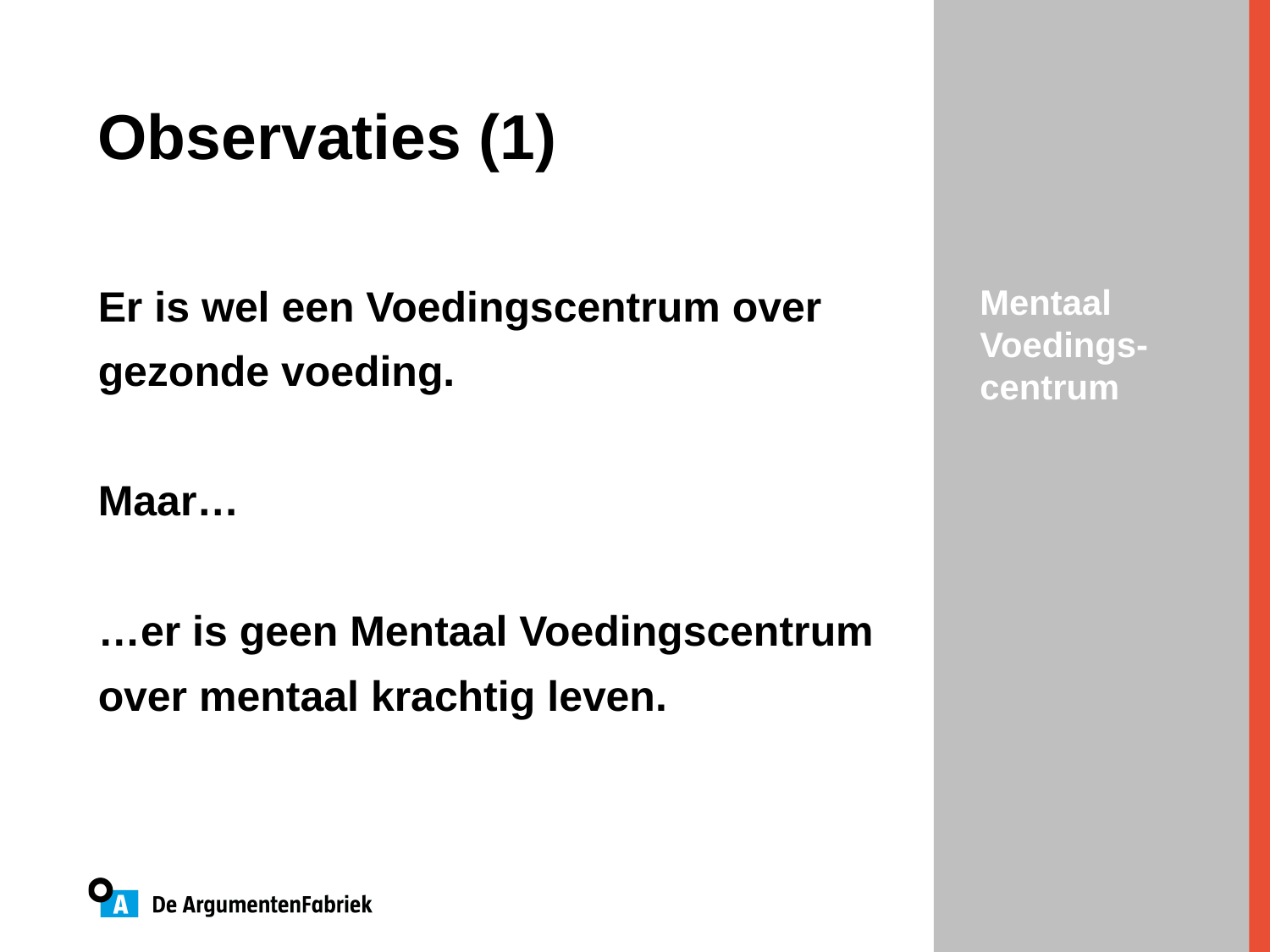

Observaties (1)
Er is wel een Voedingscentrum over gezonde voeding.

Maar…

…er is geen Mentaal Voedingscentrum over mentaal krachtig leven.
Mentaal Voedings-centrum